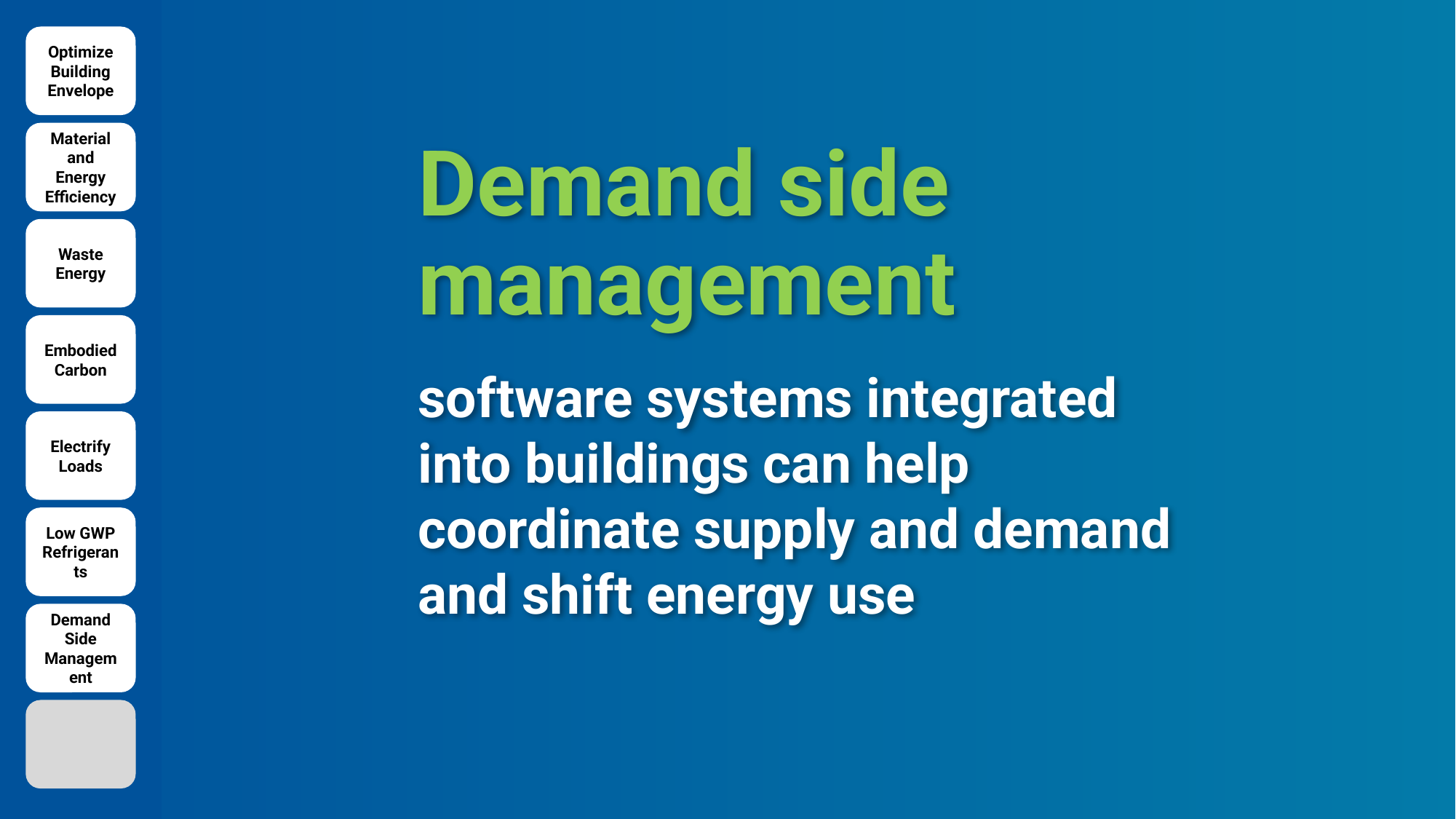

Optimize Building Envelope
Material and Energy Efficiency
Demand side management
software systems integrated into buildings can help coordinate supply and demand and shift energy use
Waste Energy
Embodied Carbon
Electrify Loads
Low GWP Refrigerants
Demand Side Management